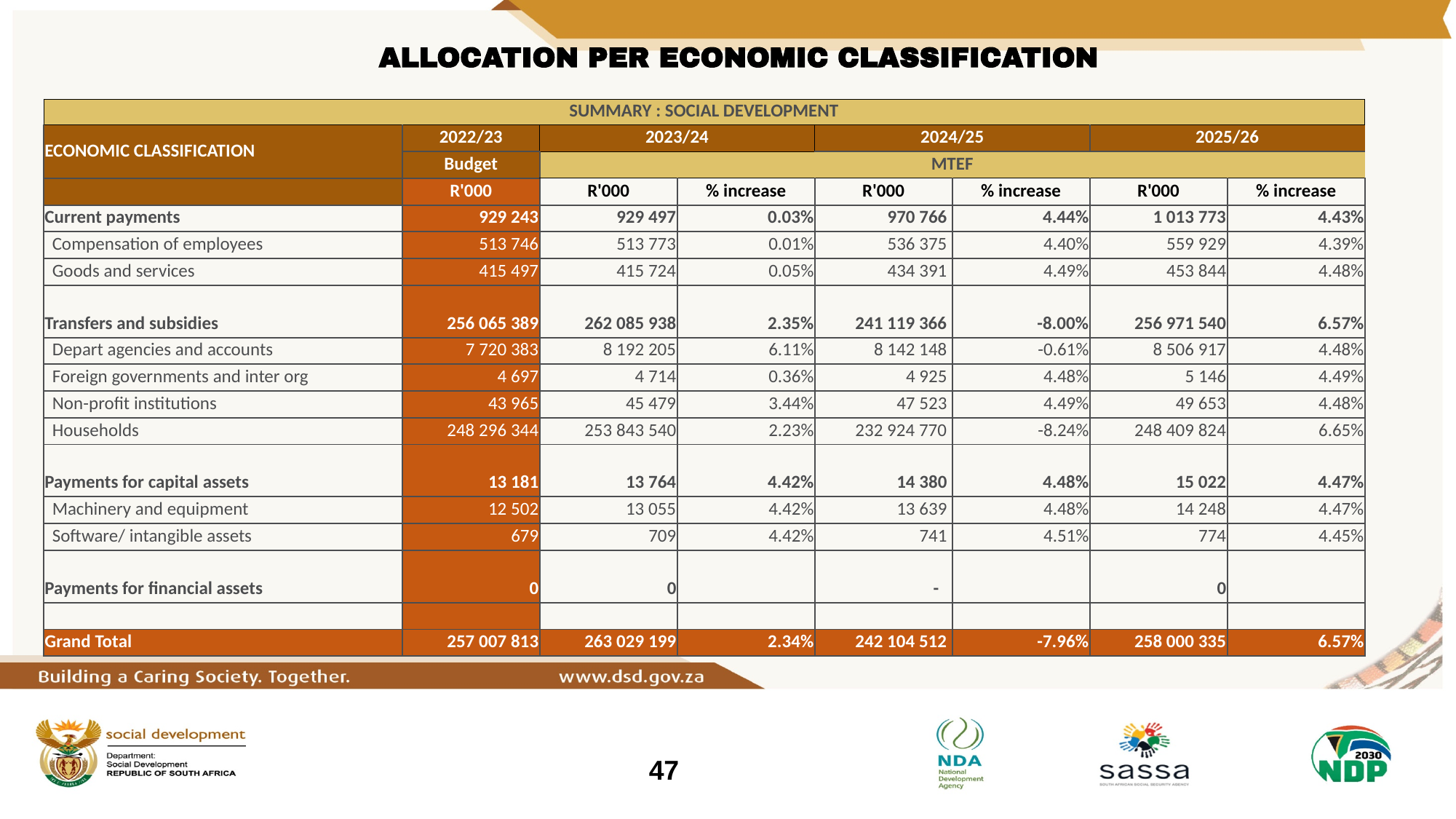

# ALLOCATION PER ECONOMIC CLASSIFICATION
| SUMMARY : SOCIAL DEVELOPMENT |  |  |  |  |  |  |  |
| --- | --- | --- | --- | --- | --- | --- | --- |
| ECONOMIC CLASSIFICATION | 2022/23 | 2023/24 |  | 2024/25 |  | 2025/26 |  |
|  | Budget | MTEF |  |  |  |  |  |
|  | R'000 | R'000 | % increase | R'000 | % increase | R'000 | % increase |
| Current payments | 929 243 | 929 497 | 0.03% | 970 766 | 4.44% | 1 013 773 | 4.43% |
| Compensation of employees | 513 746 | 513 773 | 0.01% | 536 375 | 4.40% | 559 929 | 4.39% |
| Goods and services | 415 497 | 415 724 | 0.05% | 434 391 | 4.49% | 453 844 | 4.48% |
|  |  |  |  |  |  |  |  |
| Transfers and subsidies | 256 065 389 | 262 085 938 | 2.35% | 241 119 366 | -8.00% | 256 971 540 | 6.57% |
| Depart agencies and accounts | 7 720 383 | 8 192 205 | 6.11% | 8 142 148 | -0.61% | 8 506 917 | 4.48% |
| Foreign governments and inter org | 4 697 | 4 714 | 0.36% | 4 925 | 4.48% | 5 146 | 4.49% |
| Non-profit institutions | 43 965 | 45 479 | 3.44% | 47 523 | 4.49% | 49 653 | 4.48% |
| Households | 248 296 344 | 253 843 540 | 2.23% | 232 924 770 | -8.24% | 248 409 824 | 6.65% |
|  |  |  |  |  |  |  |  |
| Payments for capital assets | 13 181 | 13 764 | 4.42% | 14 380 | 4.48% | 15 022 | 4.47% |
| Machinery and equipment | 12 502 | 13 055 | 4.42% | 13 639 | 4.48% | 14 248 | 4.47% |
| Software/ intangible assets | 679 | 709 | 4.42% | 741 | 4.51% | 774 | 4.45% |
|  |  |  |  |  |  |  |  |
| Payments for financial assets | 0 | 0 |  | - |  | 0 |  |
|  |  |  |  |  |  |  |  |
| Grand Total | 257 007 813 | 263 029 199 | 2.34% | 242 104 512 | -7.96% | 258 000 335 | 6.57% |
47